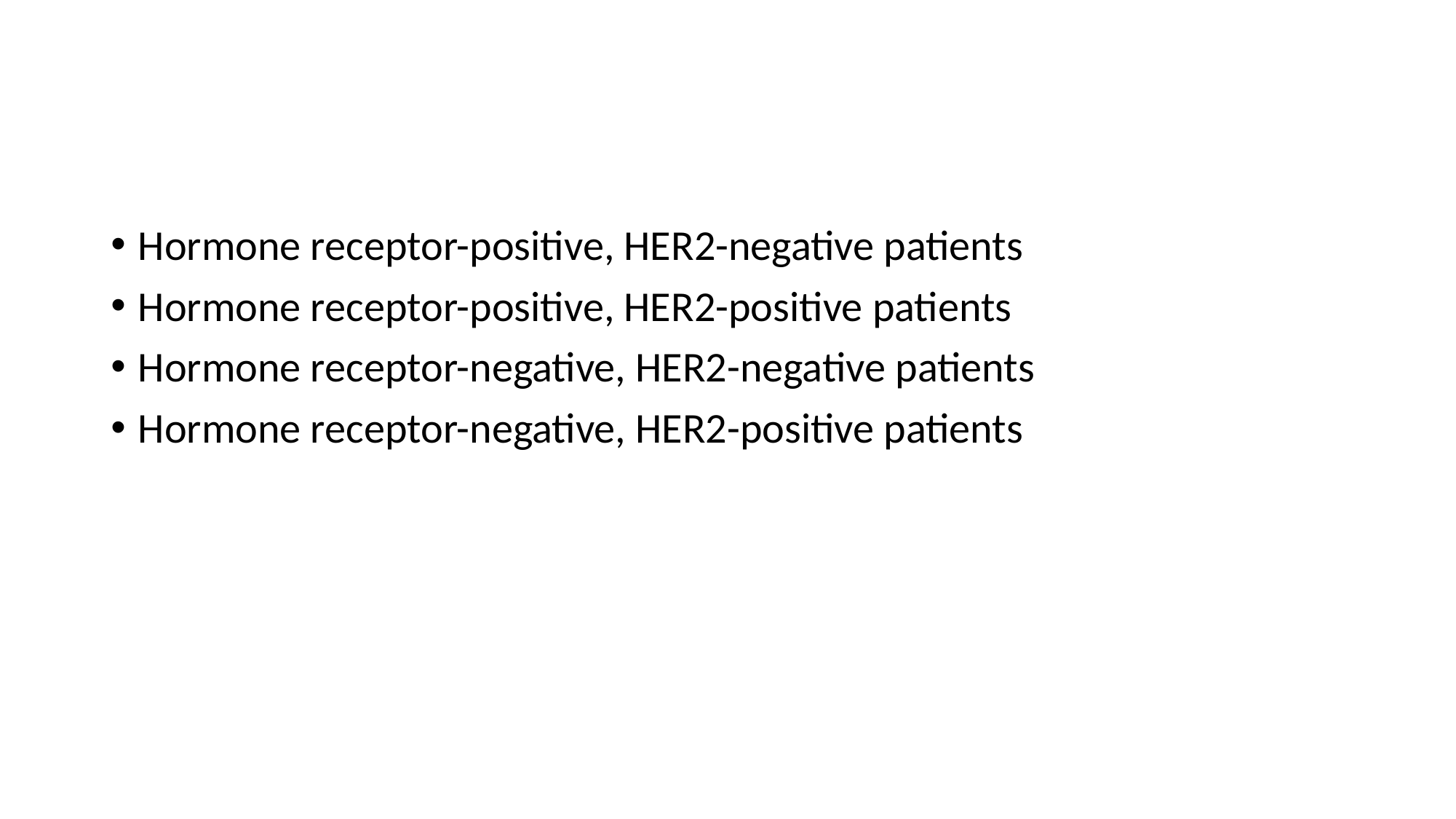

#
Hormone receptor-positive, HER2-negative patients
Hormone receptor-positive, HER2-positive patients
Hormone receptor-negative, HER2-negative patients
Hormone receptor-negative, HER2-positive patients